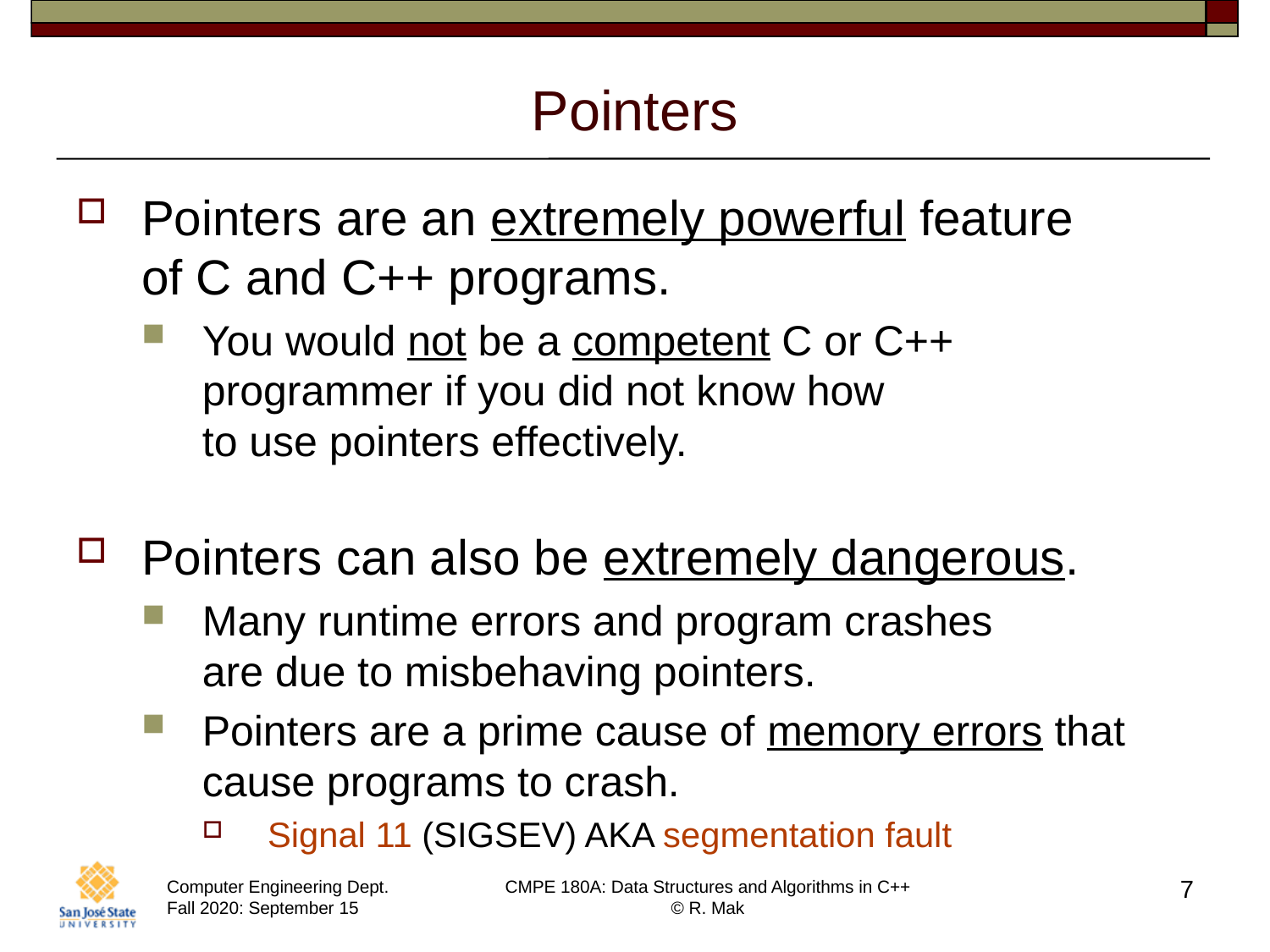

# Pointers
Pointers are an extremely powerful feature
of C and C++ programs.
You would not be a competent C or C++ programmer if you did not know how
to use pointers effectively.

Pointers can also be extremely dangerous.
Many runtime errors and program crashes
are due to misbehaving pointers.
Pointers are a prime cause of memory errors that cause programs to crash.
Signal 11 (SIGSEV) AKA segmentation fault
7